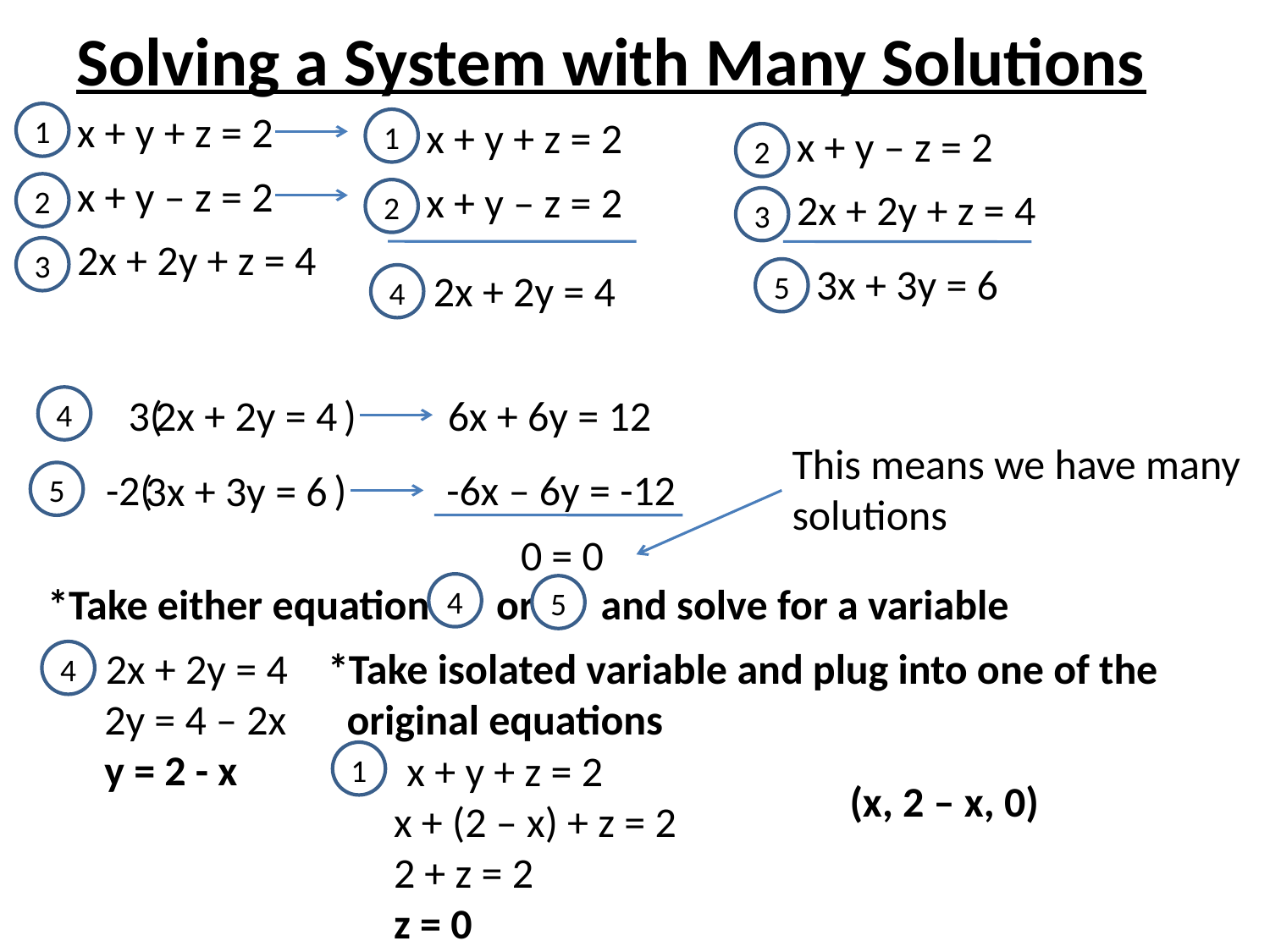

# Solving a System with Many Solutions
x + y + z = 2

x + y + z = 2
1

1
x + y – z = 2

2
x + y – z = 2
x + y – z = 2

2
2x + 2y + z = 4

2

3
2x + 2y + z = 4

3
3x + 3y = 6
2x + 2y = 4

5

4
6x + 6y = 12
3(                   )
2x + 2y = 4

4
This means we have many
solutions
-6x – 6y = -12
-2(                   )
3x + 3y = 6

5
0 = 0
*Take either equation       or       and solve for a variable

4
5

2y = 4 – 2x
y = 2 - x
2x + 2y = 4
*Take isolated variable and plug into one of the
  original equations

4

x + (2 – x) + z = 2
2 + z = 2
z = 0
x + y + z = 2

1
(x, 2 – x, 0)